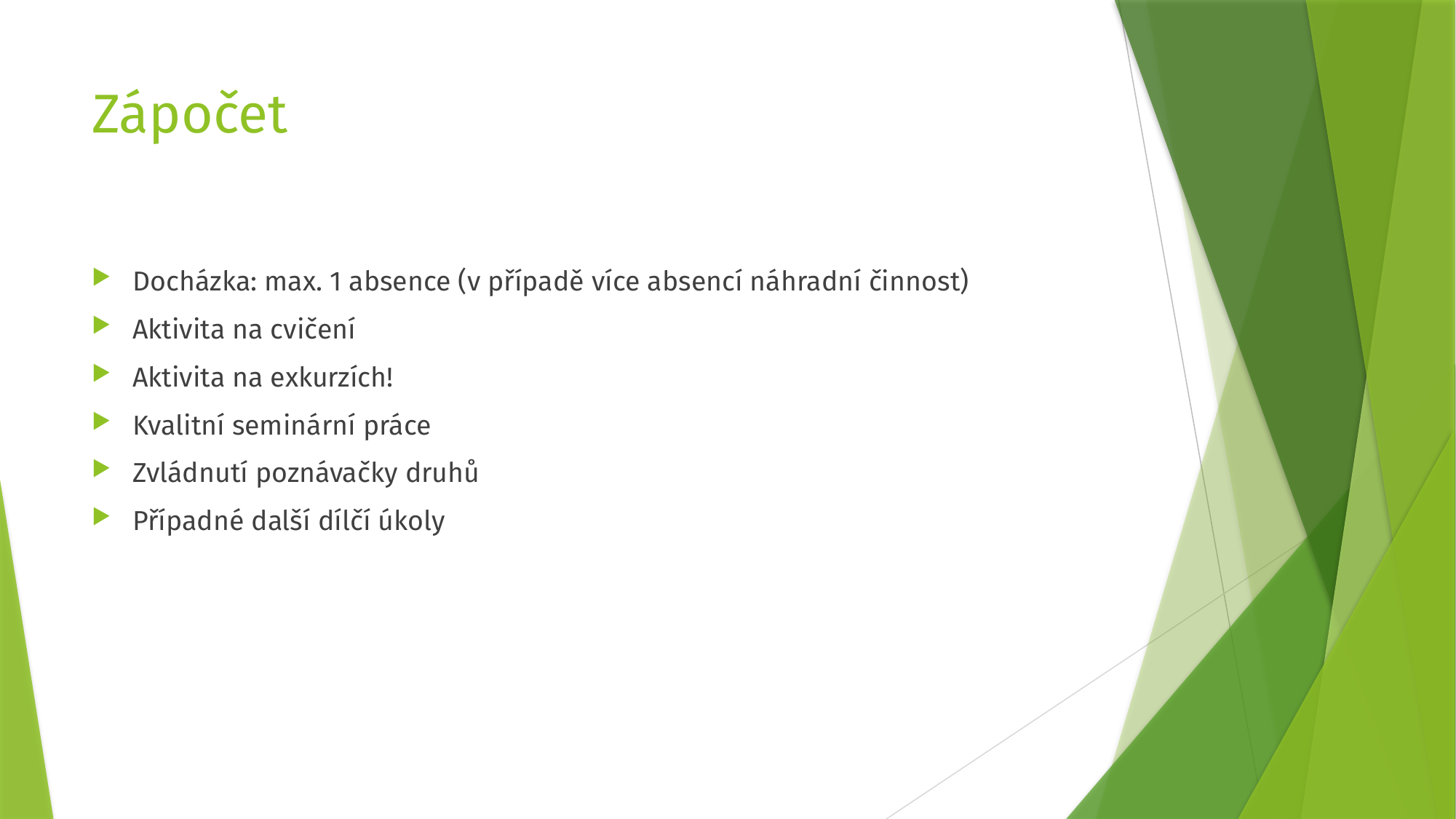

# Zápočet
Docházka: max. 1 absence (v případě více absencí náhradní činnost)
Aktivita na cvičení
Aktivita na exkurzích!
Kvalitní seminární práce
Zvládnutí poznávačky druhů
Případné další dílčí úkoly